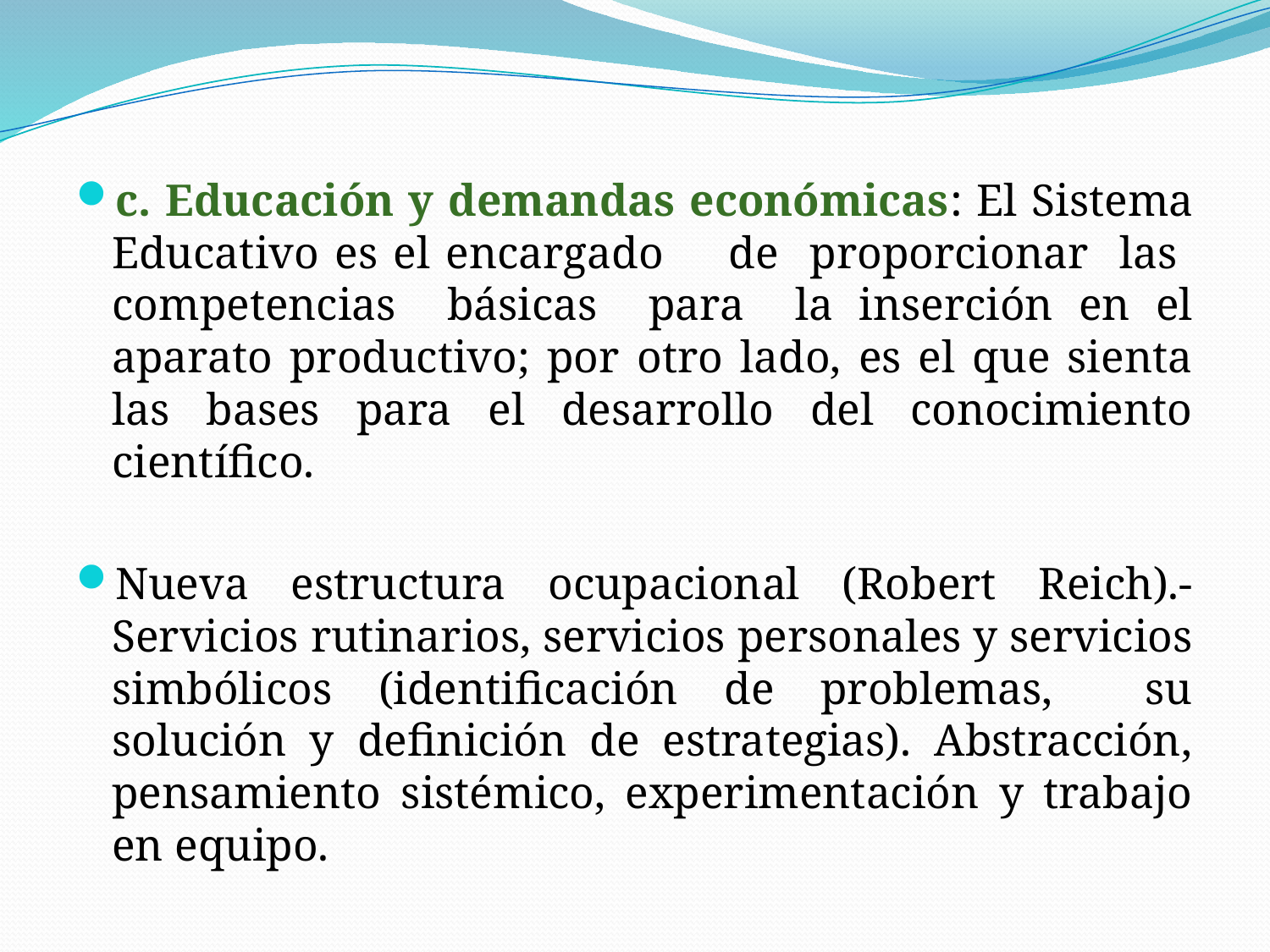

c. Educación y demandas económicas: El Sistema Educativo es el encargado	de  proporcionar  las  competencias  básicas  para  la inserción en el aparato productivo; por otro lado, es el que sienta las bases para el desarrollo del conocimiento científico.

Nueva estructura ocupacional (Robert Reich).- Servicios rutinarios, servicios personales y servicios simbólicos (identificación de problemas,  su solución  y  definición  de  estrategias).  Abstracción, pensamiento sistémico, experimentación y trabajo en equipo.